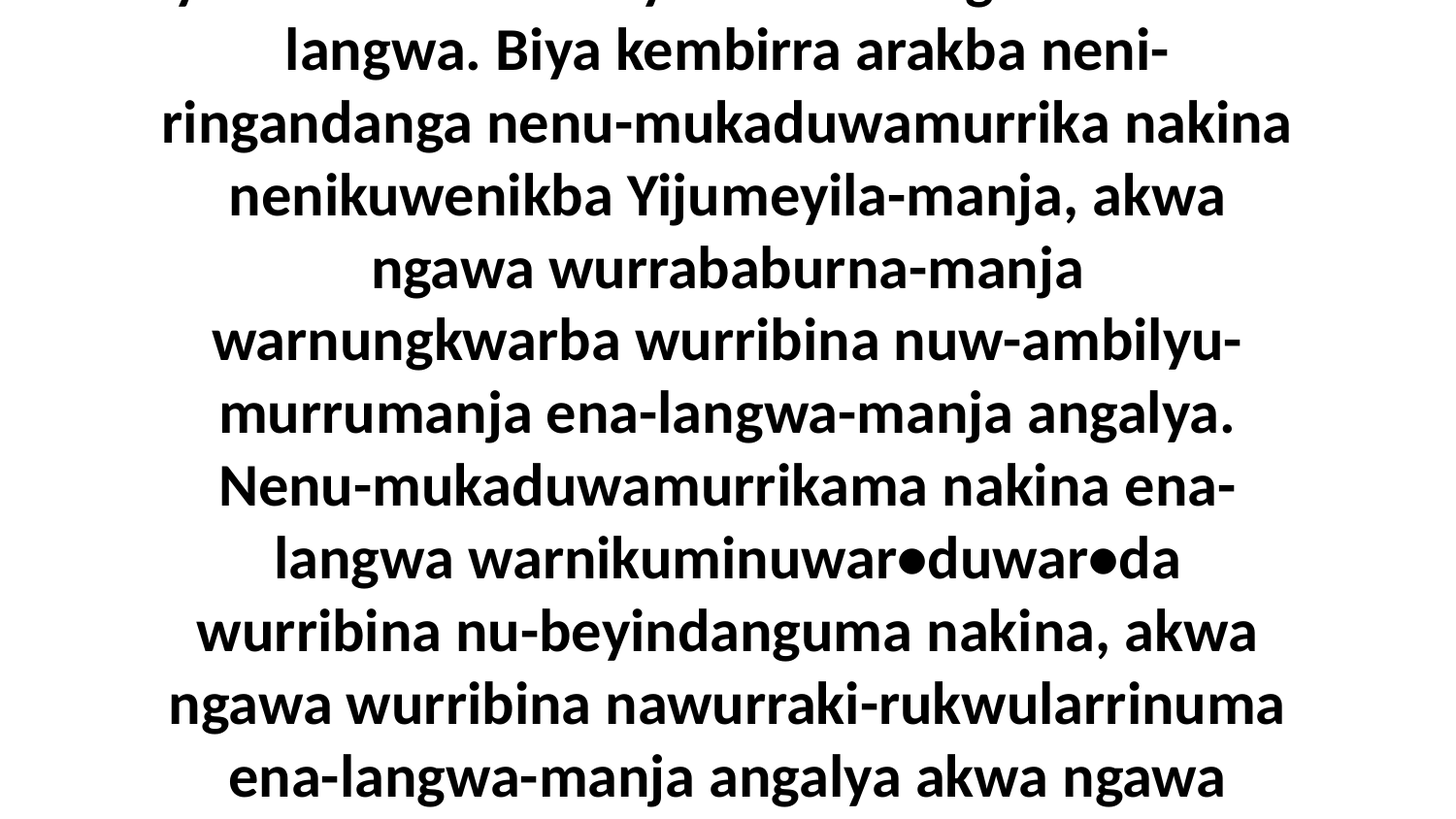

23 Kembirra makini-yada ngawa mamawura eneja nakina Aburiyama nenumini-yarrkuwarakama ayakwa Neningikarrawara-langwa. Biya kembirra arakba neni-ringandanga nenu-mukaduwamurrika nakina nenikuwenikba Yijumeyila-manja, akwa ngawa wurrababurna-manja warnungkwarba wurribina nuw-ambilyu-murrumanja ena-langwa-manja angalya. Nenu-mukaduwamurrikama nakina ena-langwa warnikuminuwar•duwar•da wurribina nu-beyindanguma nakina, akwa ngawa wurribina nawurraki-rukwularrinuma ena-langwa-manja angalya akwa ngawa wurrababurna-langwa wurriyukwayuwa ena-langwa-langwa warnikuminuwar•duwar•da aburrajukwaba nakina-da.